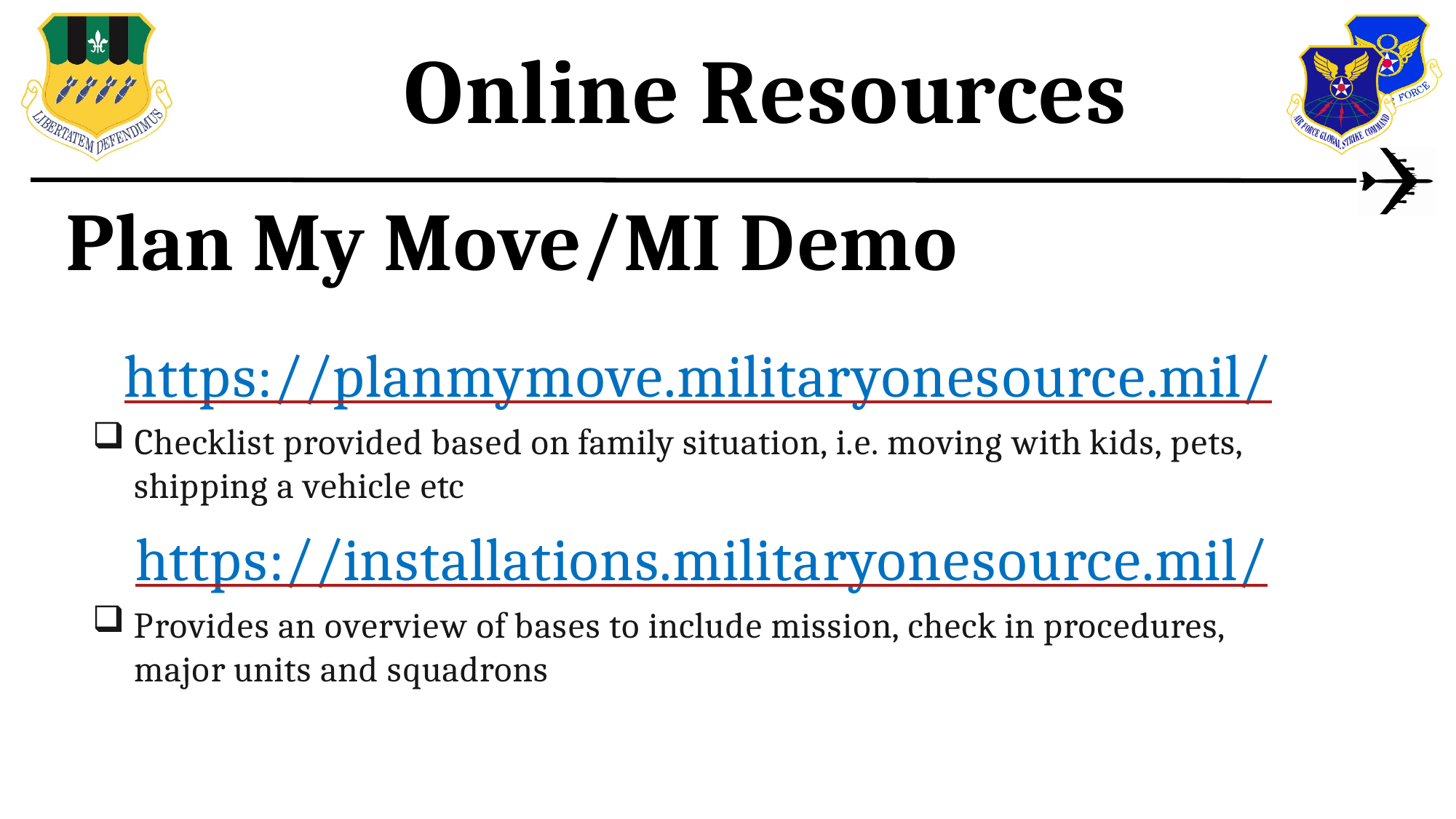

Online Resources
Plan My Move/MI Demo
https://planmymove.militaryonesource.mil/
Checklist provided based on family situation, i.e. moving with kids, pets, shipping a vehicle etc
https://installations.militaryonesource.mil/
Provides an overview of bases to include mission, check in procedures, major units and squadrons